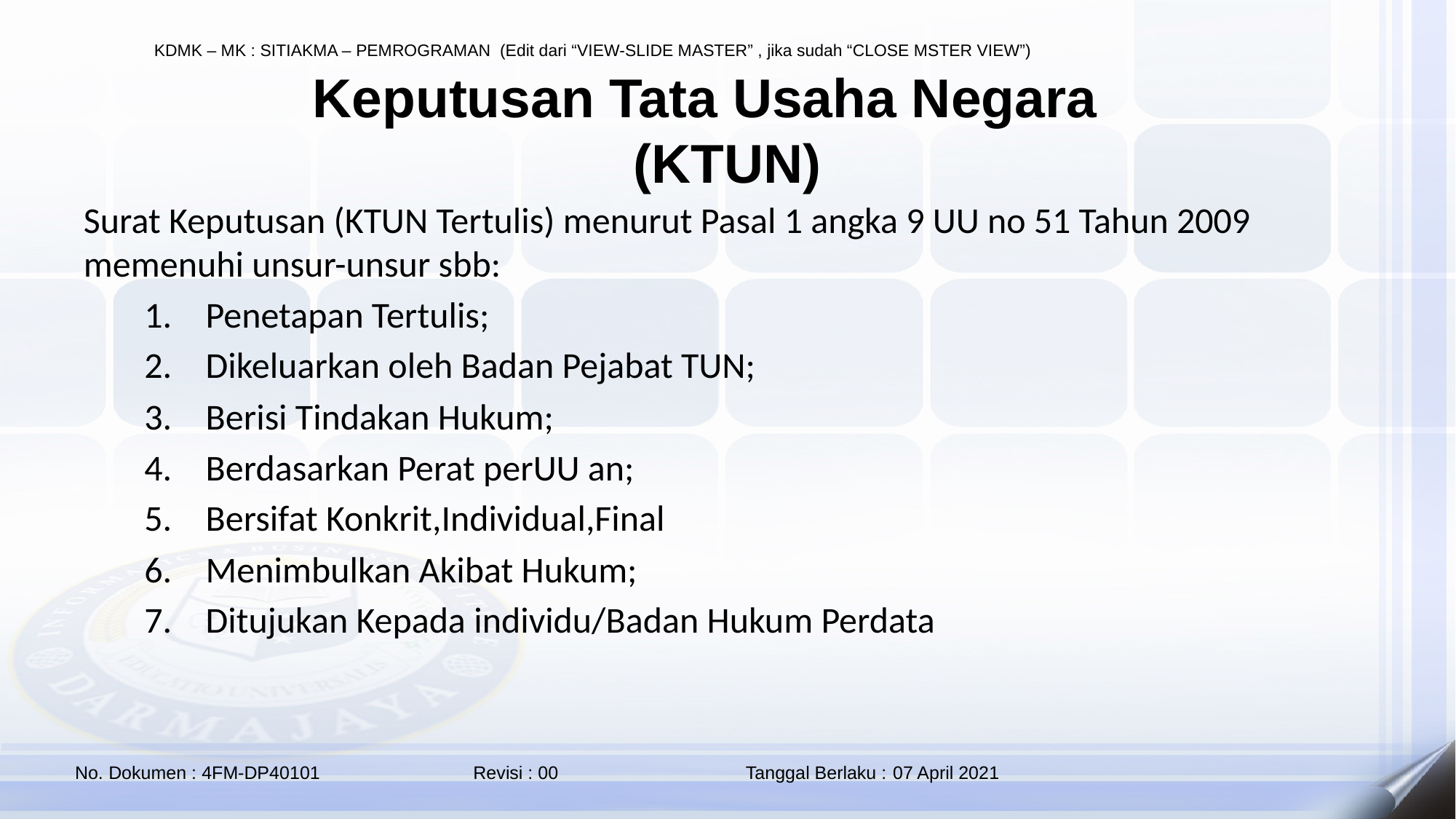

# Keputusan Tata Usaha Negara    (KTUN)
Surat Keputusan (KTUN Tertulis) menurut Pasal 1 angka 9 UU no 51 Tahun 2009 memenuhi unsur-unsur sbb:
Penetapan Tertulis;
Dikeluarkan oleh Badan Pejabat TUN;
Berisi Tindakan Hukum;
Berdasarkan Perat perUU an;
Bersifat Konkrit,Individual,Final
Menimbulkan Akibat Hukum;
Ditujukan Kepada individu/Badan Hukum Perdata